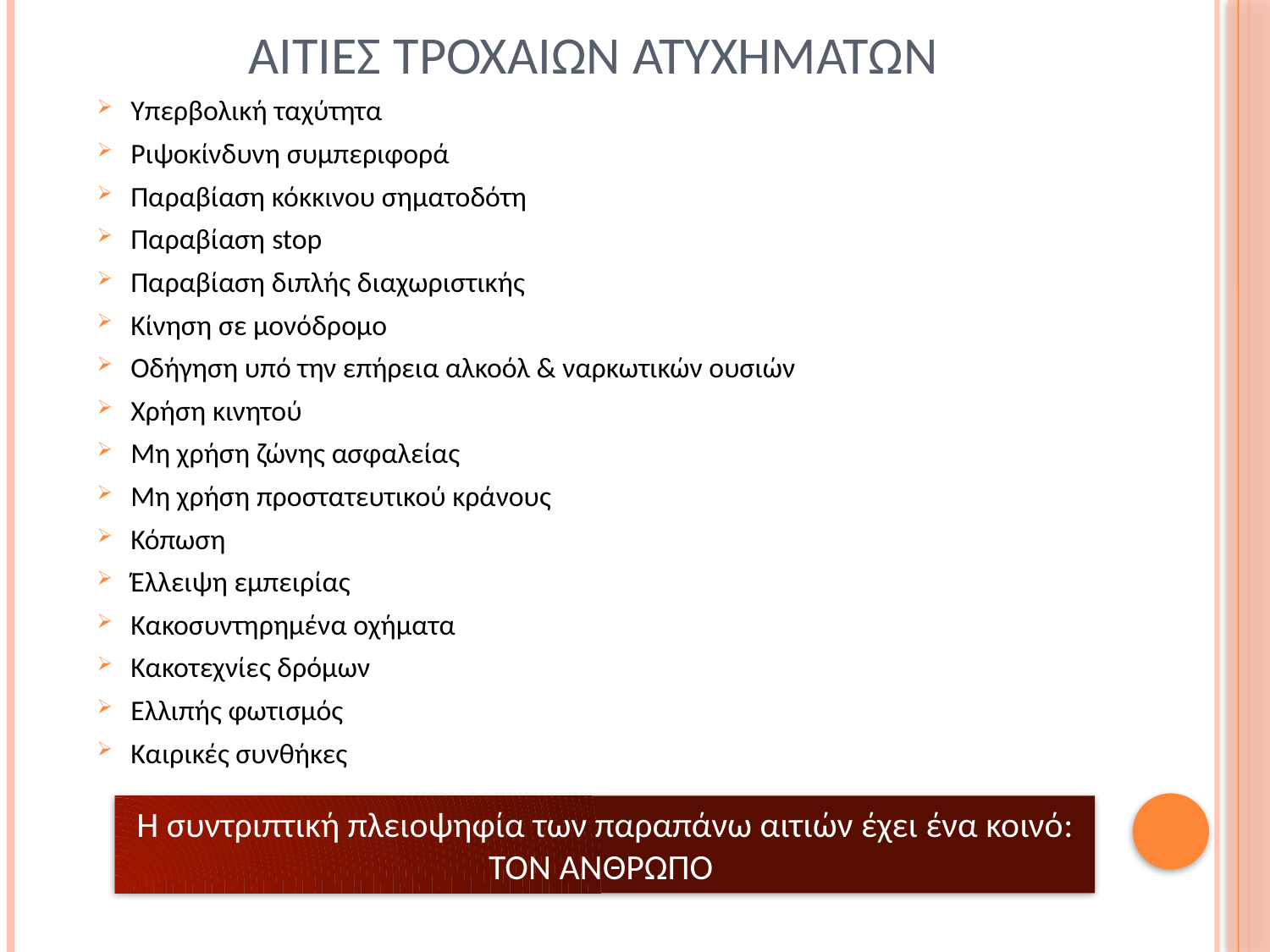

# Αιτιεσ τροχαιων ατυχηματων
Υπερβολική ταχύτητα
Ριψοκίνδυνη συμπεριφορά
Παραβίαση κόκκινου σηματοδότη
Παραβίαση stop
Παραβίαση διπλής διαχωριστικής
Κίνηση σε μονόδρομο
Οδήγηση υπό την επήρεια αλκοόλ & ναρκωτικών ουσιών
Χρήση κινητού
Μη χρήση ζώνης ασφαλείας
Μη χρήση προστατευτικού κράνους
Κόπωση
Έλλειψη εμπειρίας
Κακοσυντηρημένα οχήματα
Κακοτεχνίες δρόμων
Ελλιπής φωτισμός
Καιρικές συνθήκες

Η συντριπτική πλειοψηφία των παραπάνω αιτιών έχει ένα κοινό: ΤΟΝ ΑΝΘΡΩΠΟ